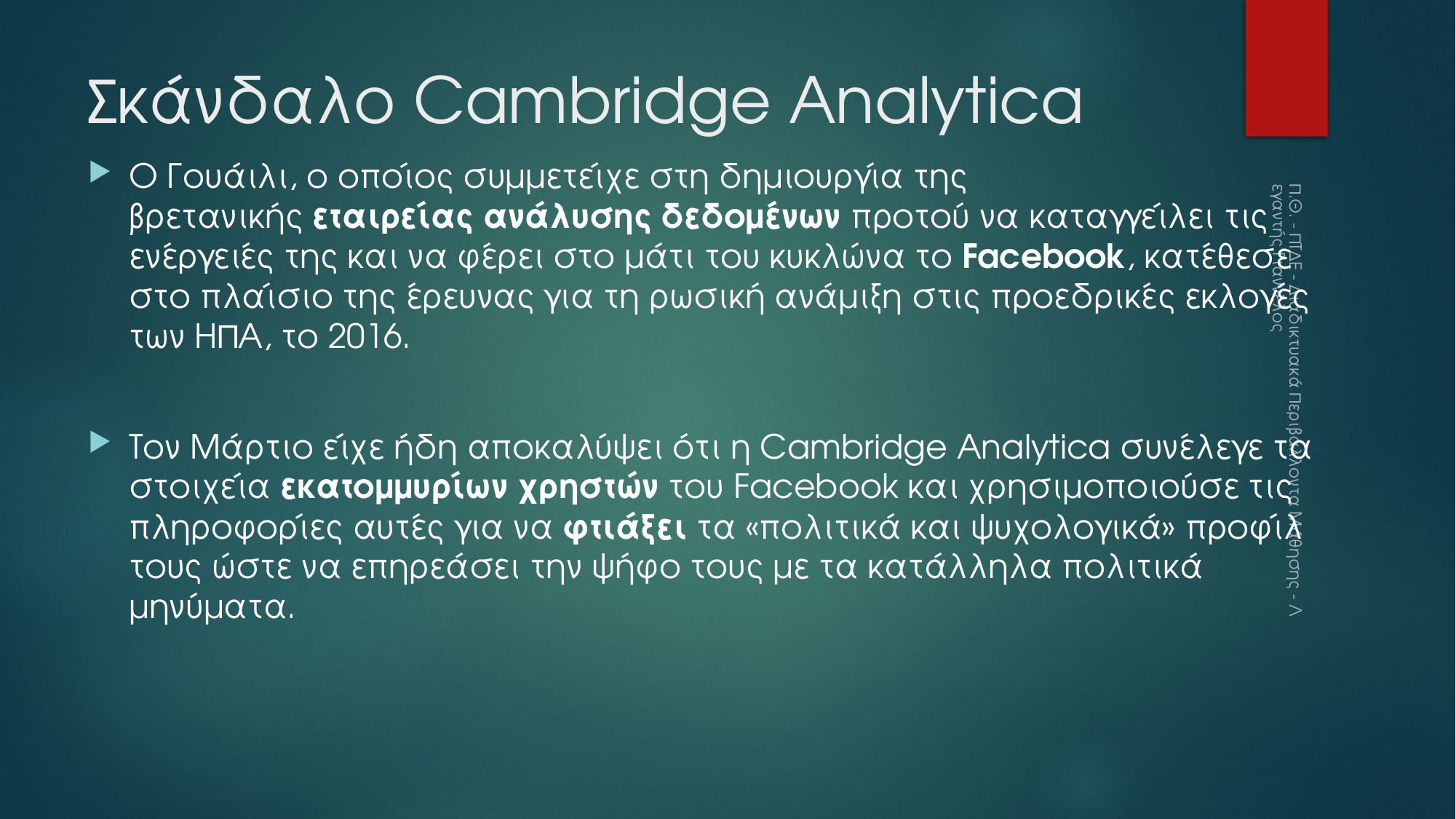

# Σκάνδαλο Cambridge Analytica
Ο Γουάιλι, ο οποίος συμμετείχε στη δημιουργία της βρετανικής εταιρείας ανάλυσης δεδομένων προτού να καταγγείλει τις ενέργειές της και να φέρει στο μάτι του κυκλώνα το Facebook, κατέθεσε στο πλαίσιο της έρευνας για τη ρωσική ανάμιξη στις προεδρικές εκλογές των ΗΠΑ, το 2016.

Τον Μάρτιο είχε ήδη αποκαλύψει ότι η Cambridge Analytica συνέλεγε τα στοιχεία εκατομμυρίων χρηστών του Facebook και χρησιμοποιούσε τις πληροφορίες αυτές για να φτιάξει τα «πολιτικά και ψυχολογικά» προφίλ τους ώστε να επηρεάσει την ψήφο τους με τα κατάλληλα πολιτικά μηνύματα.

Π.Θ. - ΠΤΔΕ - Διαδικτυακά Περιβάλλοντα Μάθησης - Λεγαντής Γιαννέλος